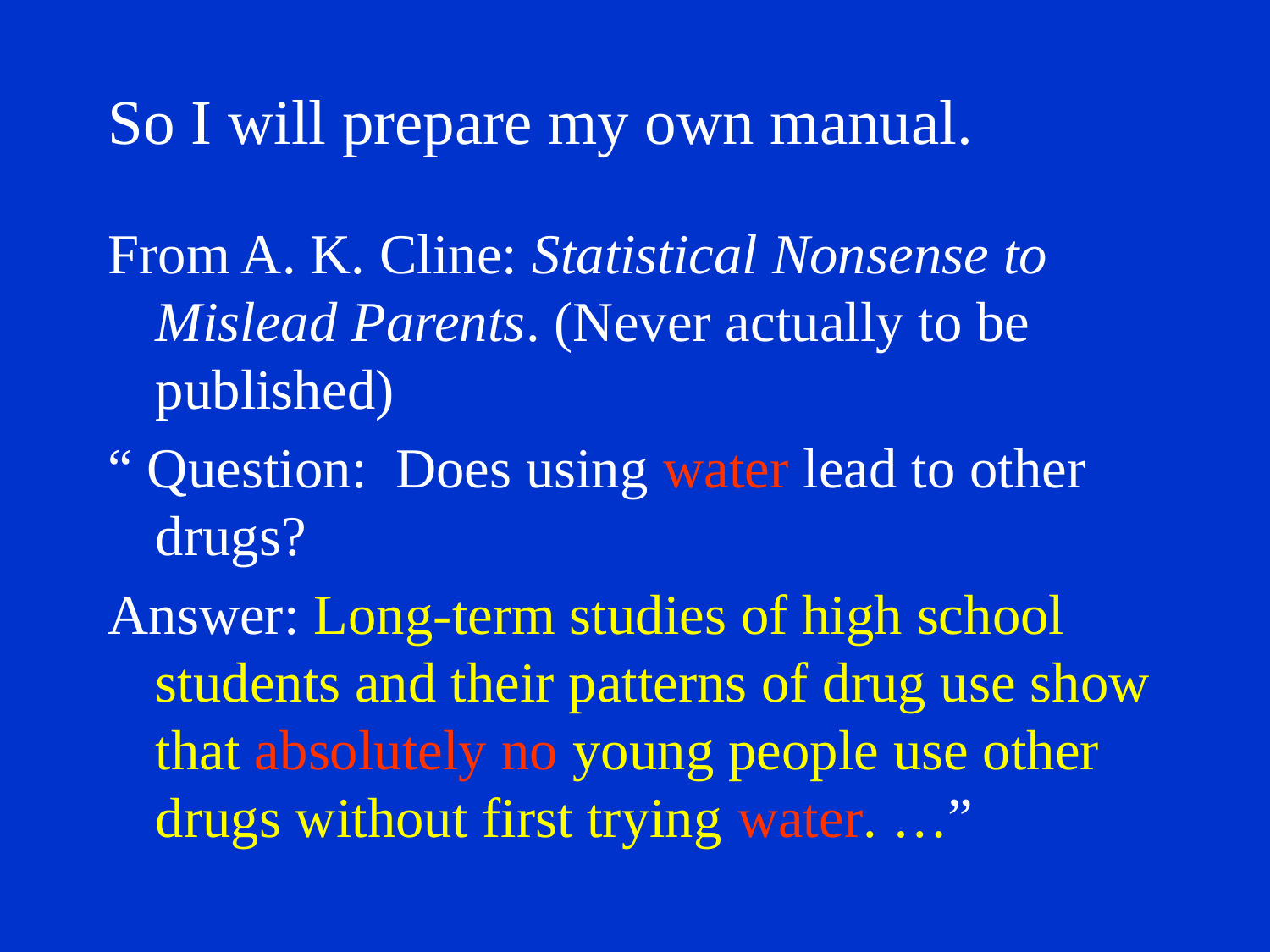

So I will prepare my own manual.

From A. K. Cline: Statistical Nonsense to Mislead Parents. (Never actually to be published)
“ Question:  Does using water lead to other drugs?
Answer: Long-term studies of high school students and their patterns of drug use show that absolutely no young people use other drugs without first trying water. …”